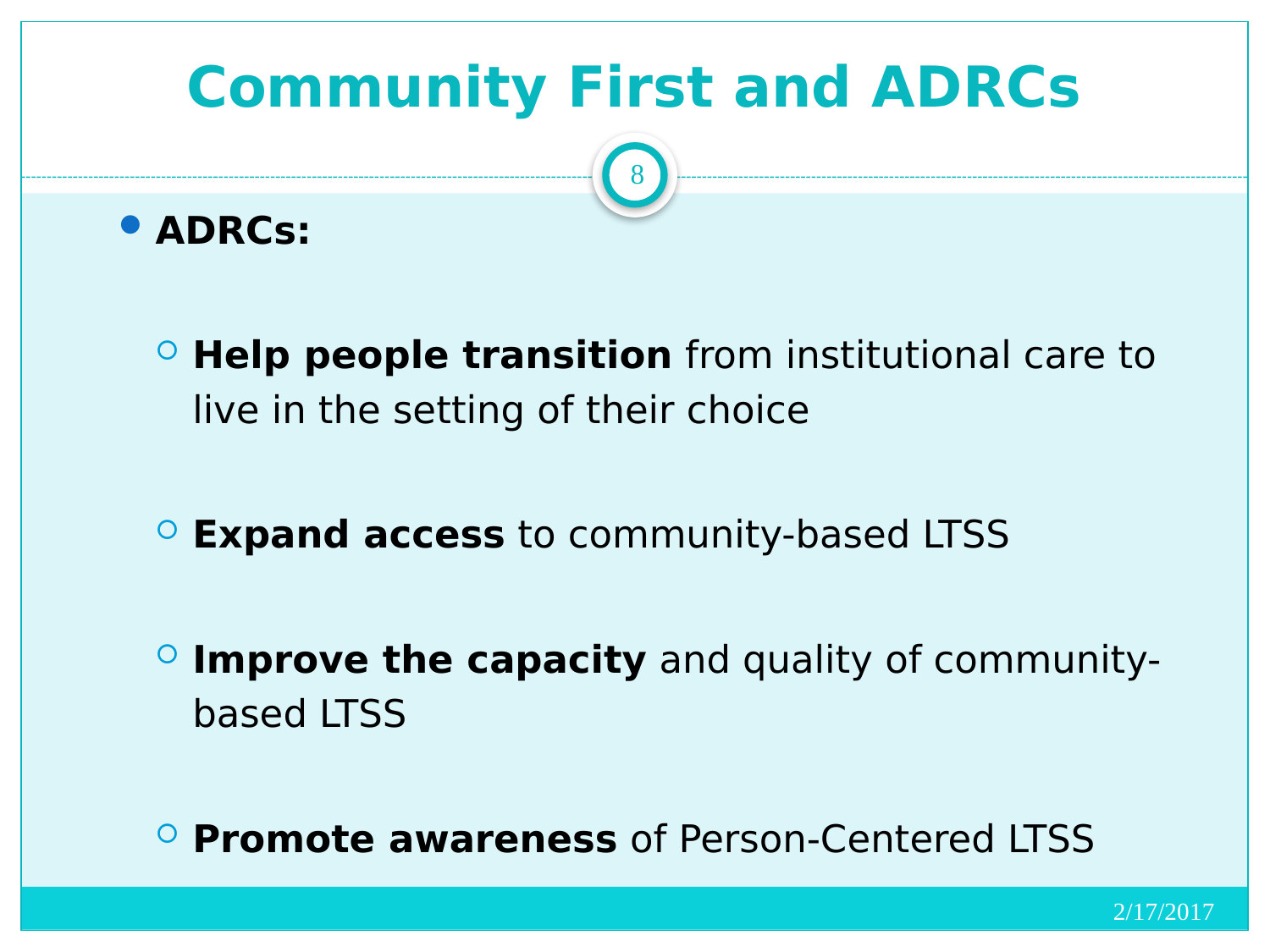

# Community First and ADRCs
8
ADRCs:

Help people transition from institutional care to live in the setting of their choice

Expand access to community-based LTSS

Improve the capacity and quality of community-based LTSS

Promote awareness of Person-Centered LTSS

2/17/2017